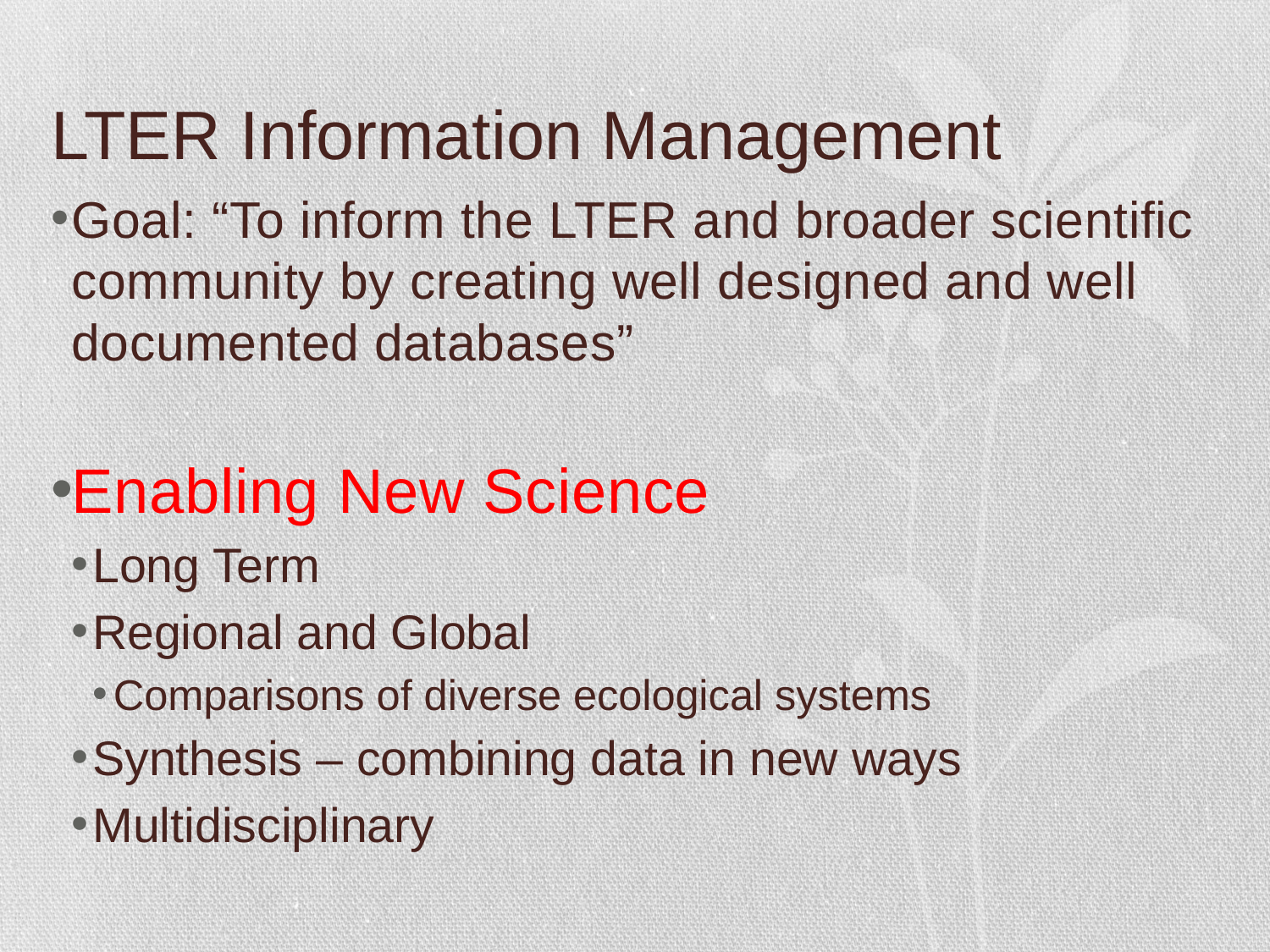

# LTER Information Management
Goal: “To inform the LTER and broader scientific community by creating well designed and well documented databases”

Enabling New Science
Long Term
Regional and Global
Comparisons of diverse ecological systems
Synthesis – combining data in new ways
Multidisciplinary